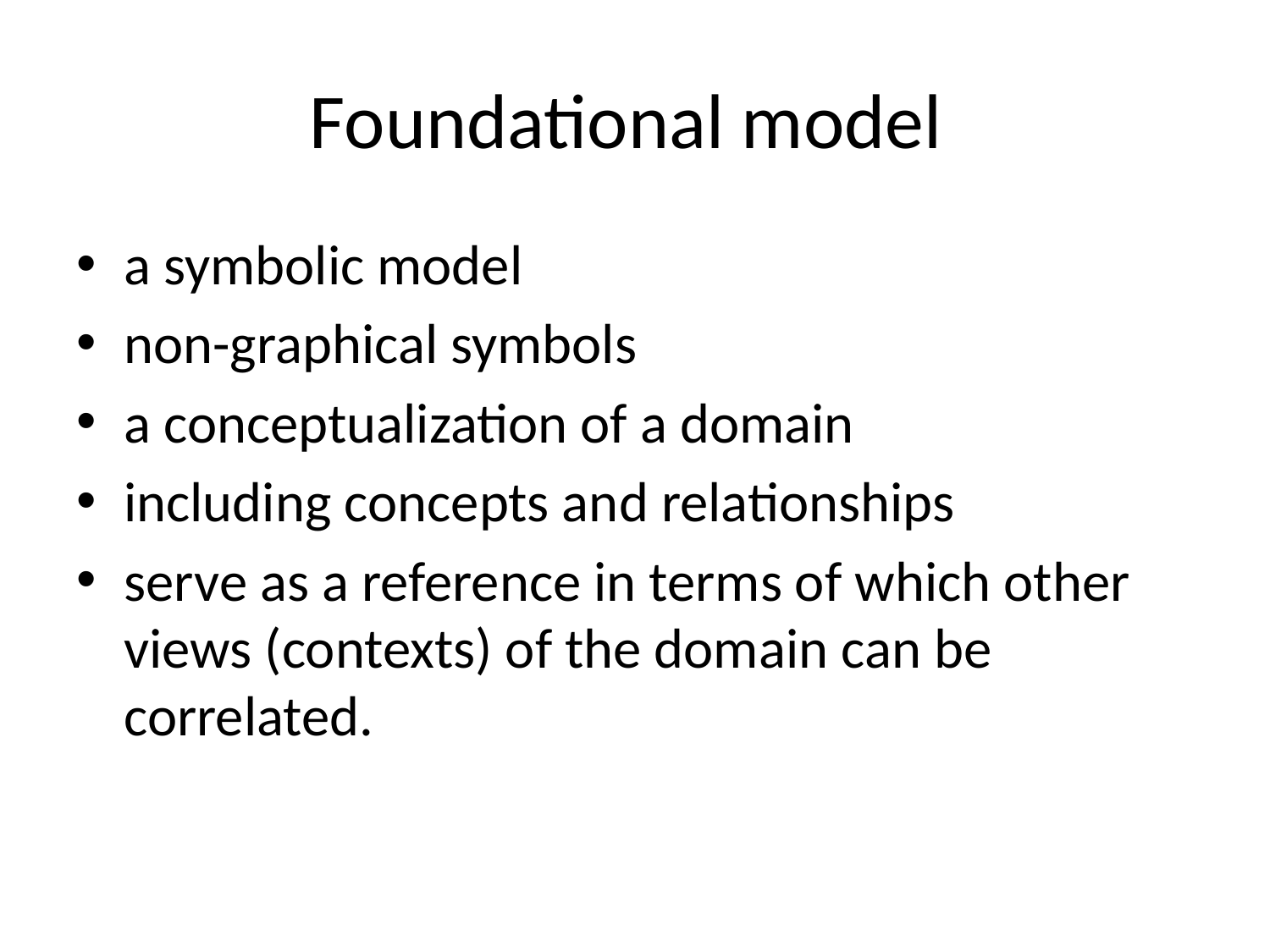

# Foundational model
a symbolic model
non-graphical symbols
a conceptualization of a domain
including concepts and relationships
serve as a reference in terms of which other views (contexts) of the domain can be correlated.